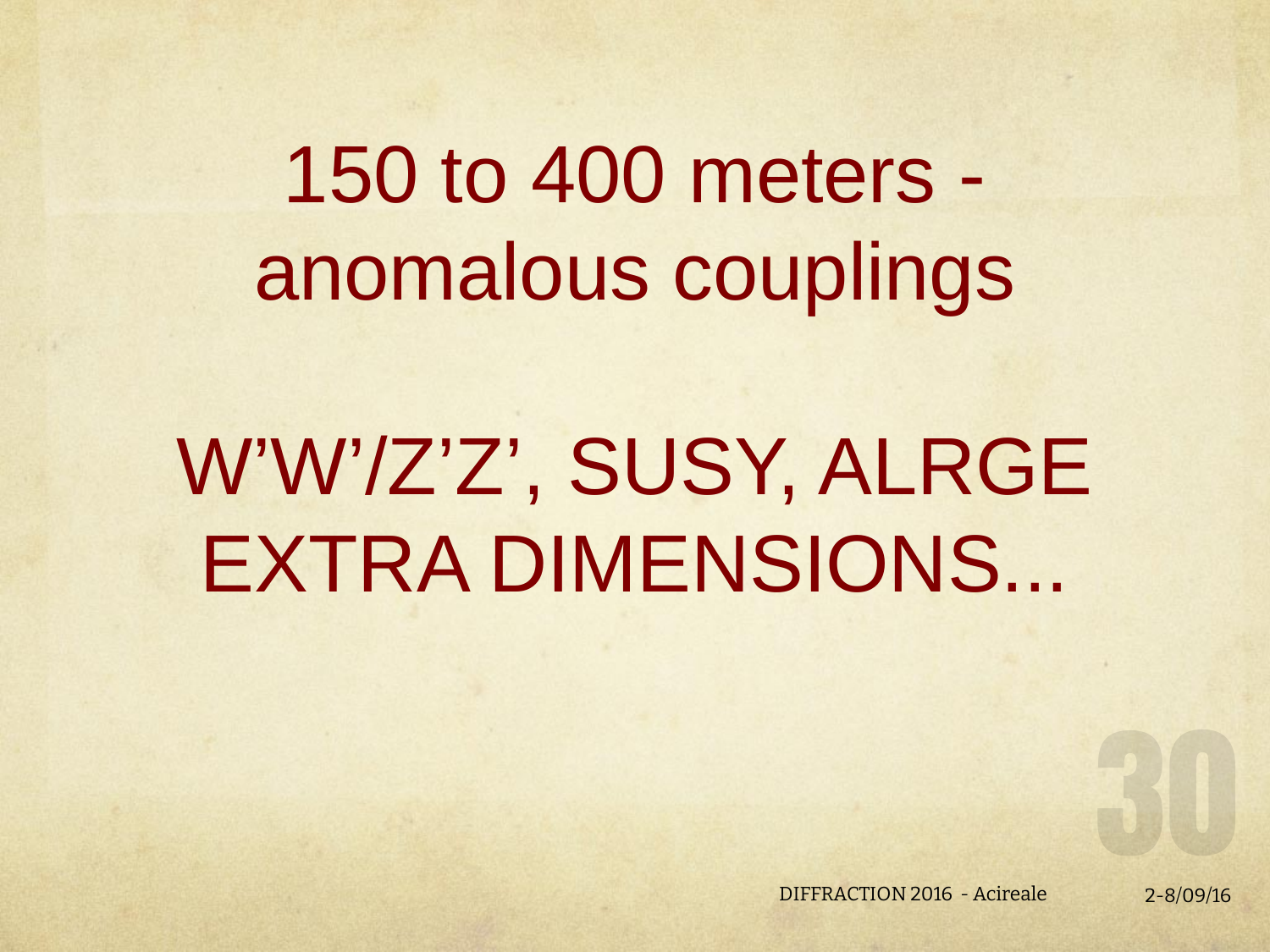

# 150 to 400 meters - anomalous couplings W’W’/Z’Z’, SUSY, ALRGE EXTRA DIMENSIONS...
30
DIFFRACTION 2016  - Acireale
2-8/09/16